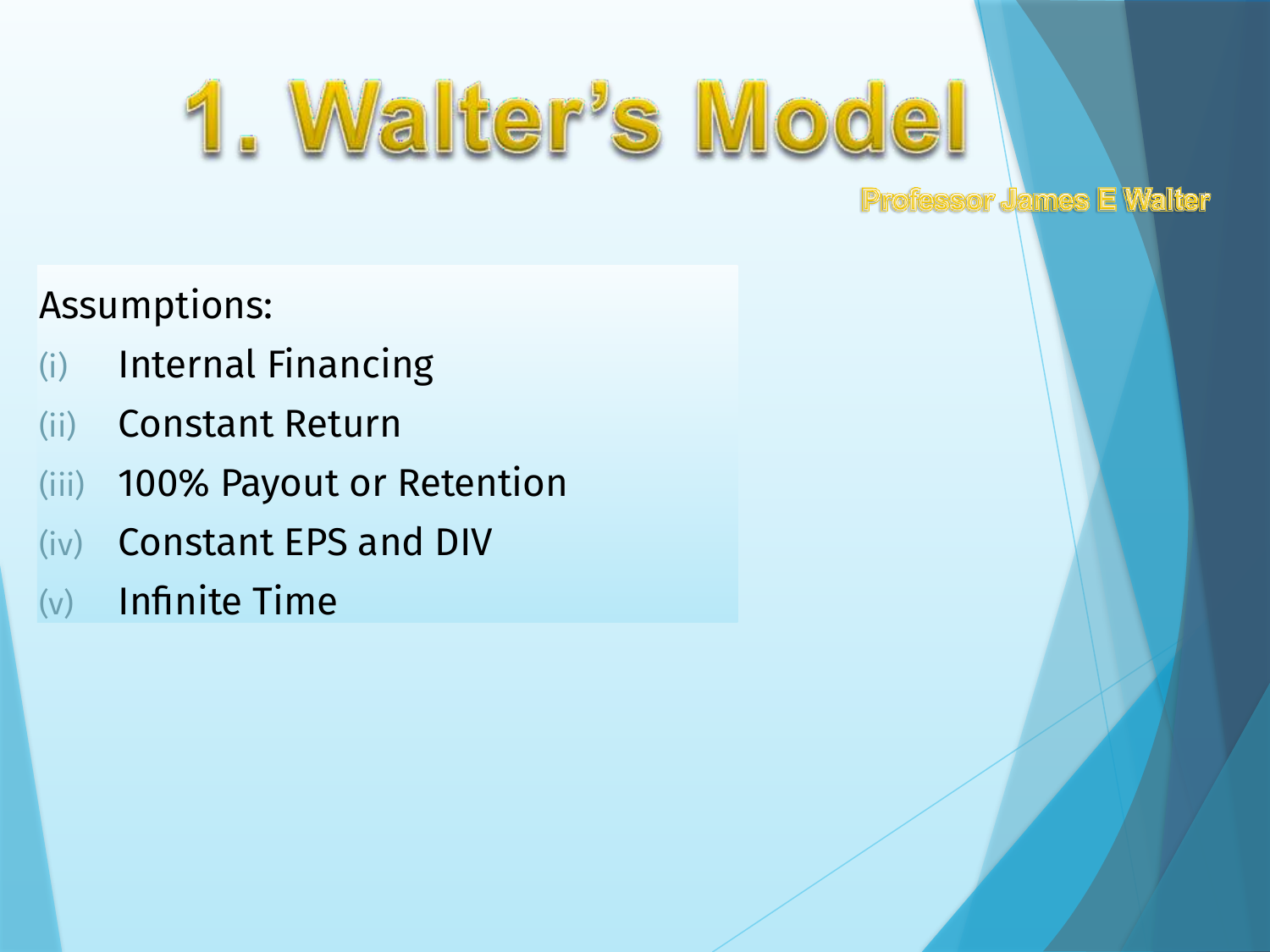

Assumptions:
Internal Financing
Constant Return
100% Payout or Retention
Constant EPS and DIV
Infinite Time